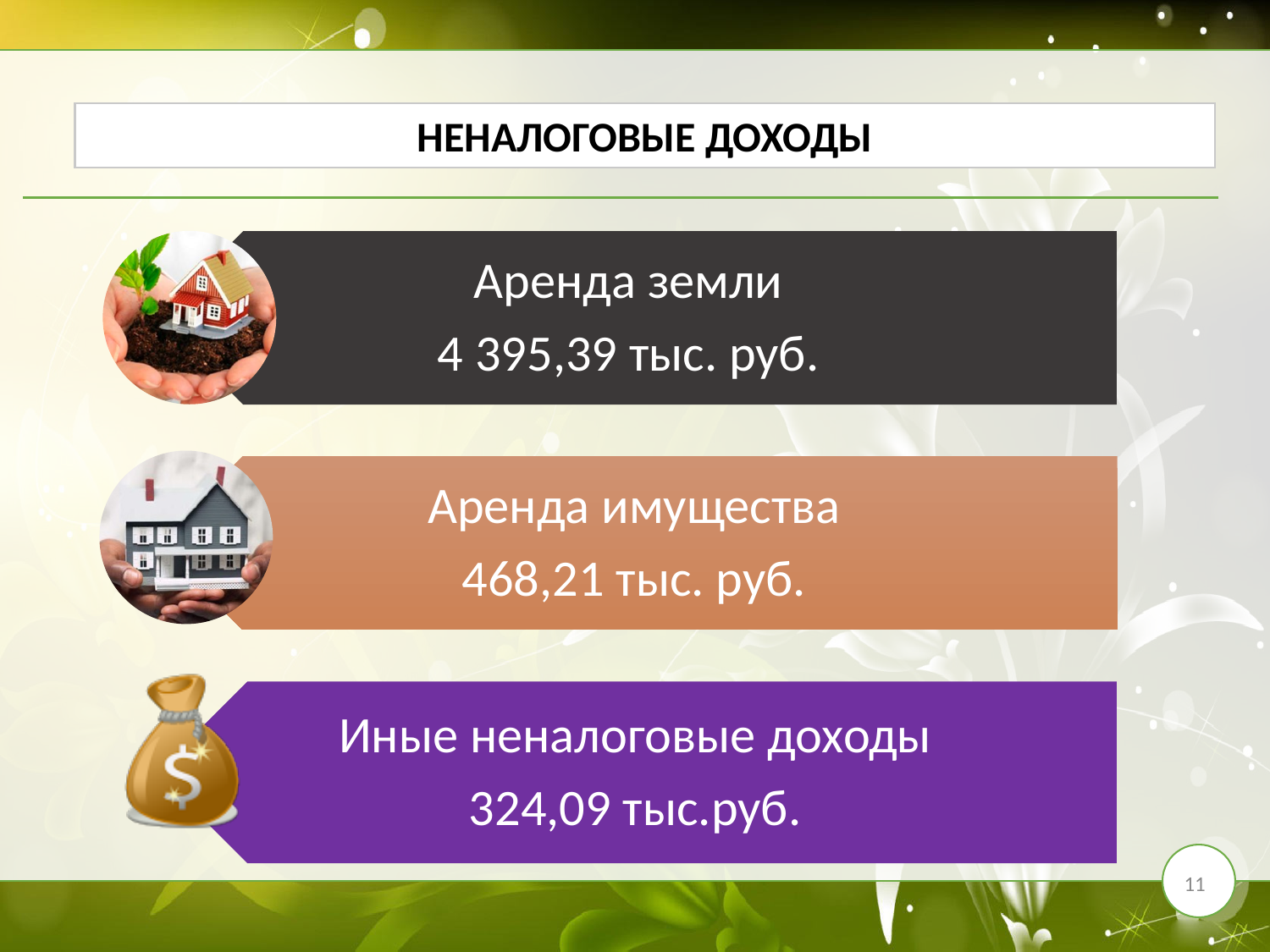

НЕНАЛОГОВЫЕ ДОХОДЫ
Аренда земли
4 395,39 тыс. руб.
Аренда имущества
468,21 тыс. руб.
Иные неналоговые доходы
324,09 тыс.руб.

11